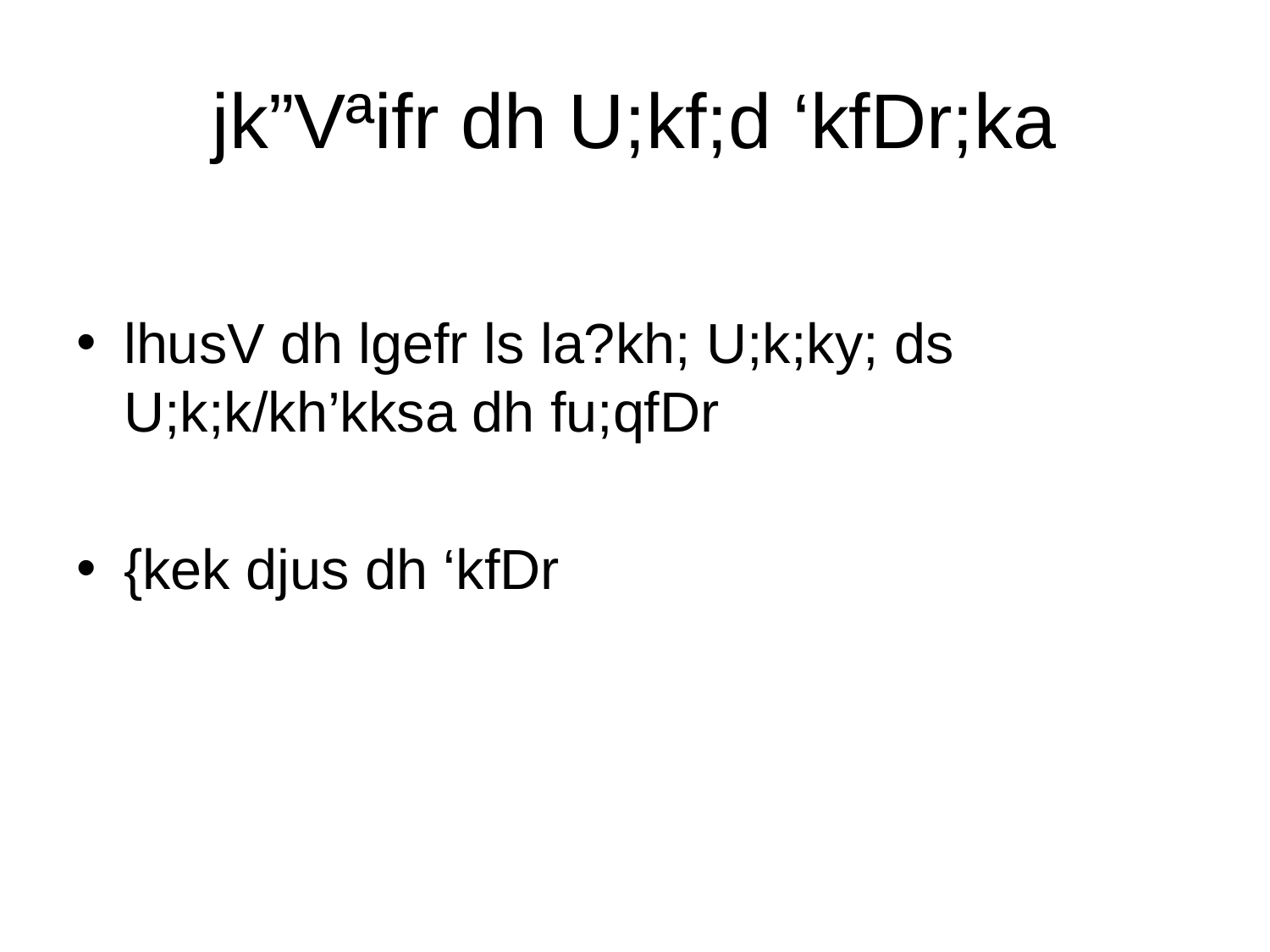

# jk”Vªifr dh U;kf;d ‘kfDr;ka

lhusV dh lgefr ls la?kh; U;k;ky; ds U;k;k/kh’kksa dh fu;qfDr

{kek djus dh ‘kfDr